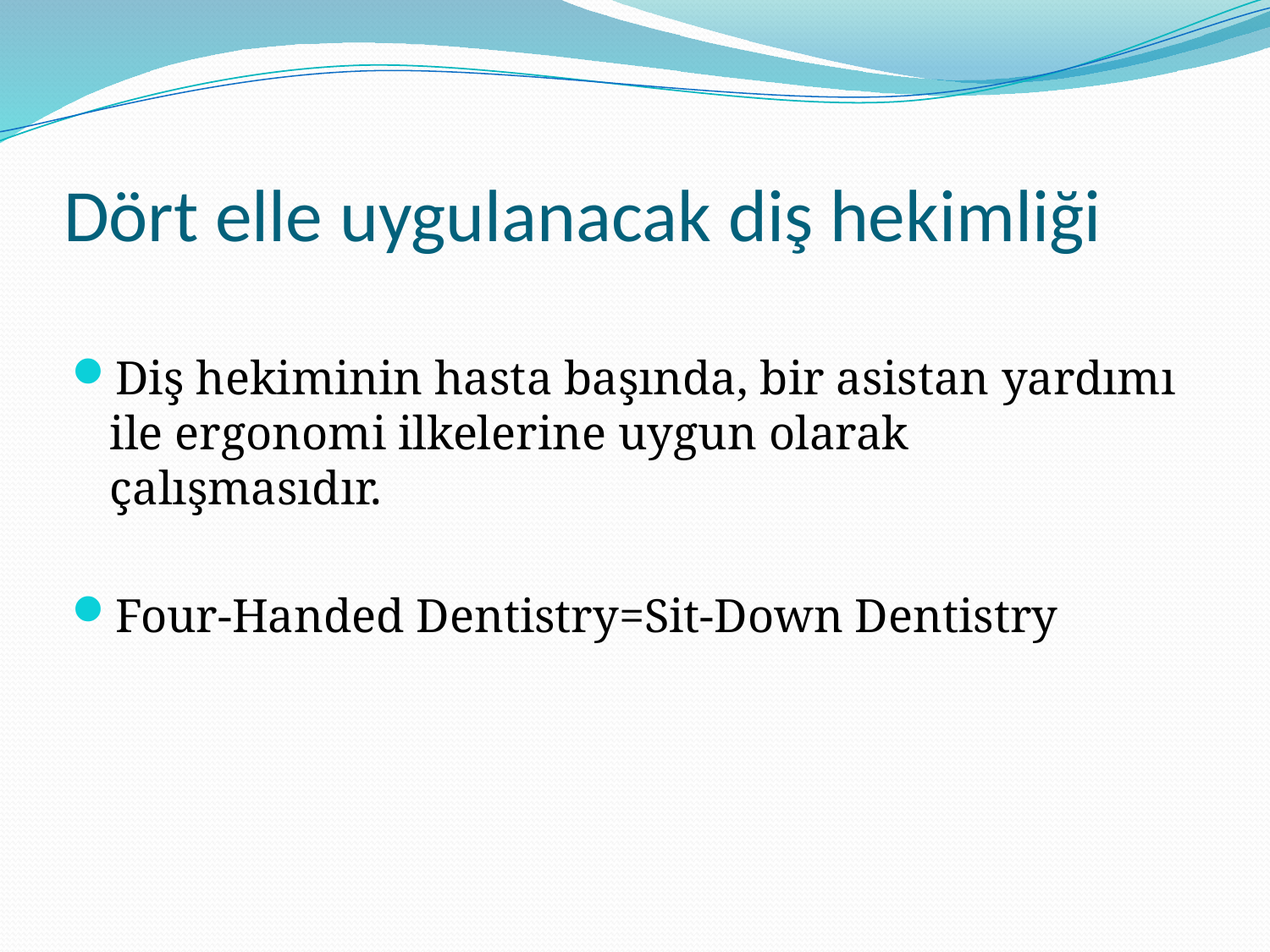

# Dört elle uygulanacak diş hekimliği
Diş hekiminin hasta başında, bir asistan yardımı ile ergonomi ilkelerine uygun olarak çalışmasıdır.

Four-Handed Dentistry=Sit-Down Dentistry